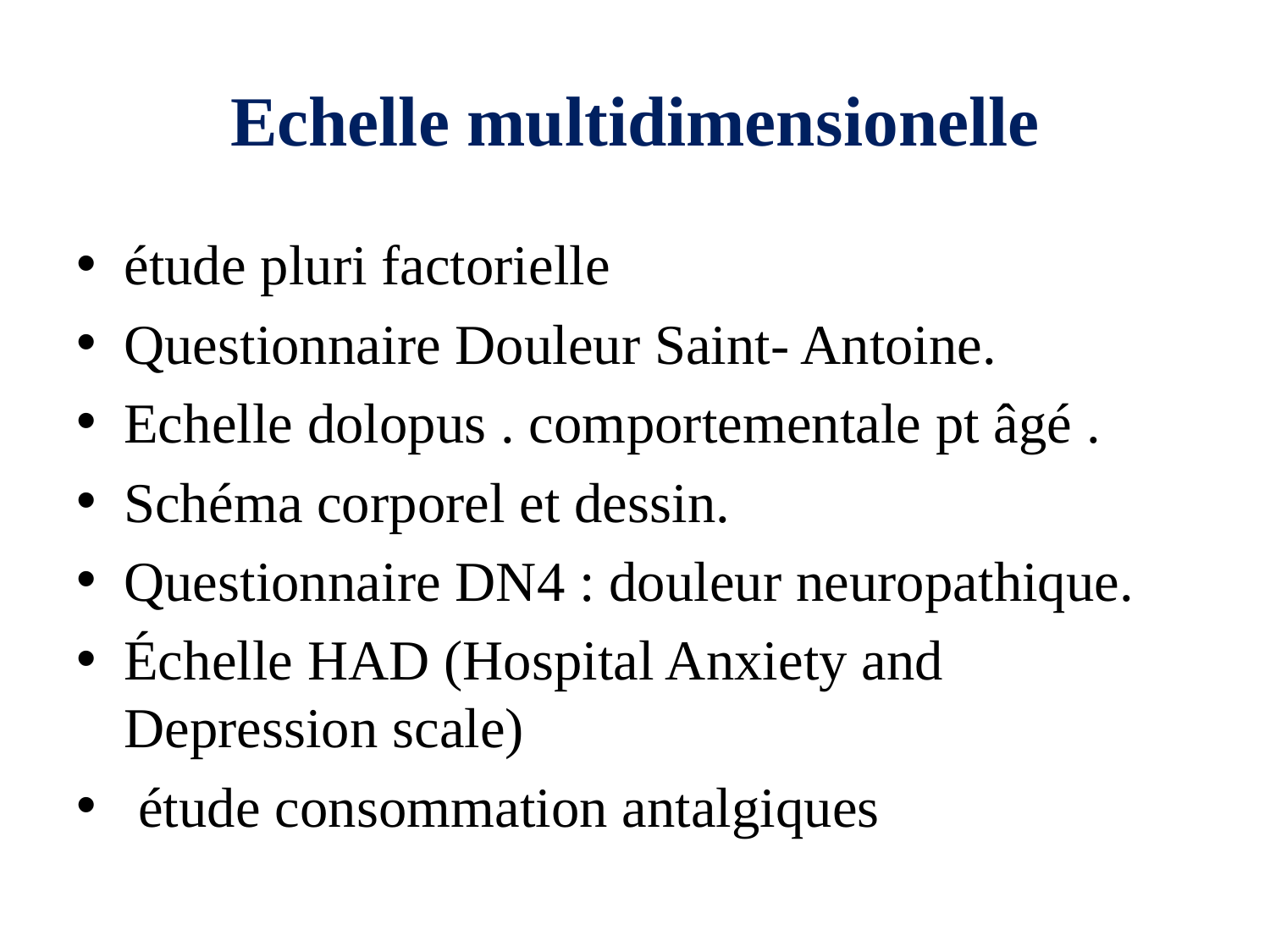

# Echelle multidimensionelle
étude pluri factorielle
Questionnaire Douleur Saint- Antoine.
Echelle dolopus . comportementale pt âgé .
Schéma corporel et dessin.
Questionnaire DN4 : douleur neuropathique.
Échelle HAD (Hospital Anxiety and Depression scale)
 étude consommation antalgiques